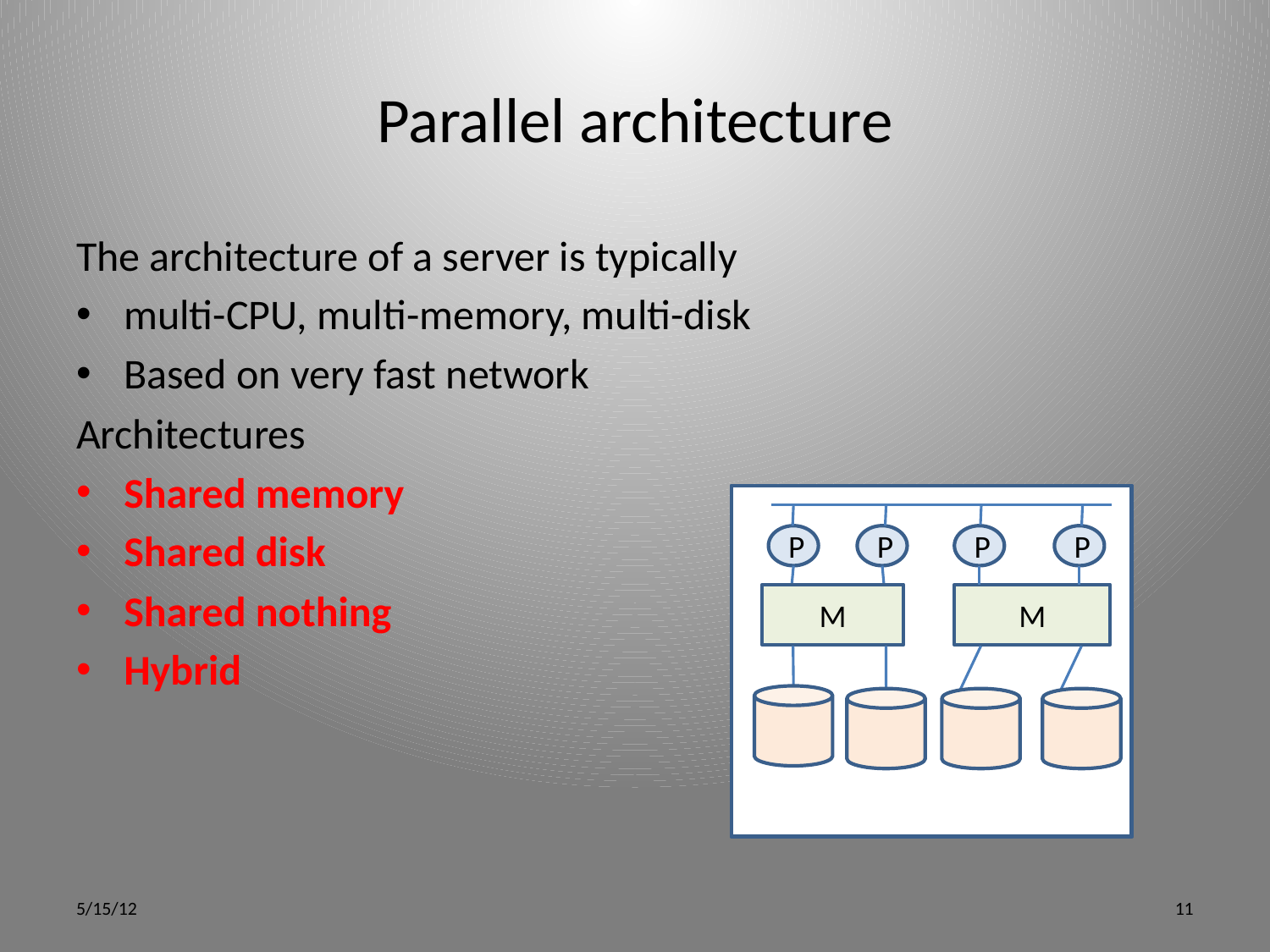

# Parallel architecture
The architecture of a server is typically
multi-CPU, multi-memory, multi-disk
Based on very fast network
Architectures
Shared memory
Shared disk
Shared nothing
Hybrid

P
P
P
P
M

P
P
P
P
M
M
M
M

P
P
P
P
M
M

P
P
P
P
M
M
M
M

5/15/12
11